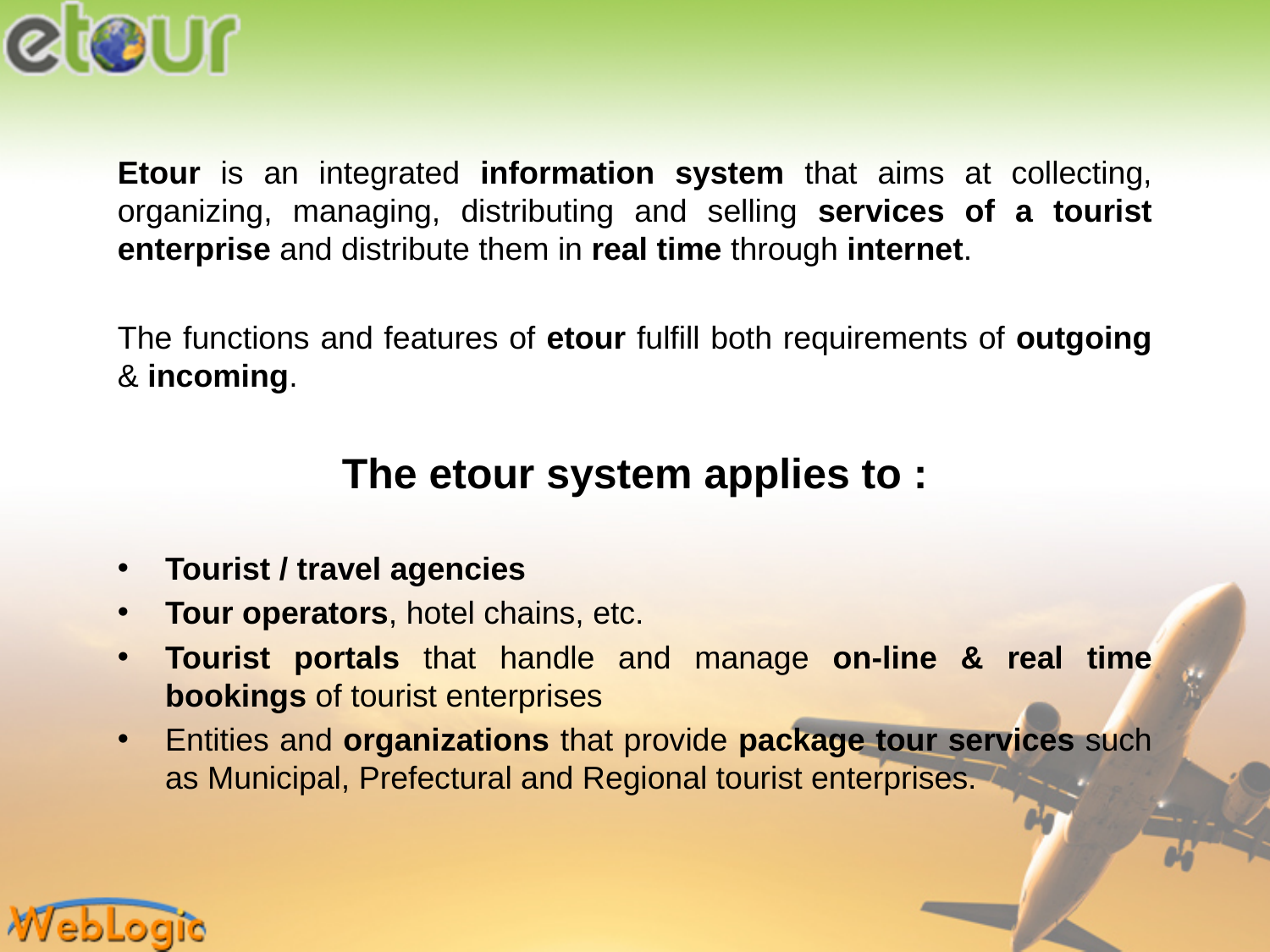

Etour is an integrated information system that aims at collecting, organizing, managing, distributing and selling services of a tourist enterprise and distribute them in real time through internet.

The functions and features of etour fulfill both requirements of outgoing & incoming.

The etour system applies to :

Tourist / travel agencies
Tour operators, hotel chains, etc.
Tourist portals that handle and manage on-line & real time bookings of tourist enterprises
Entities and organizations that provide package tour services such as Municipal, Prefectural and Regional tourist enterprises.